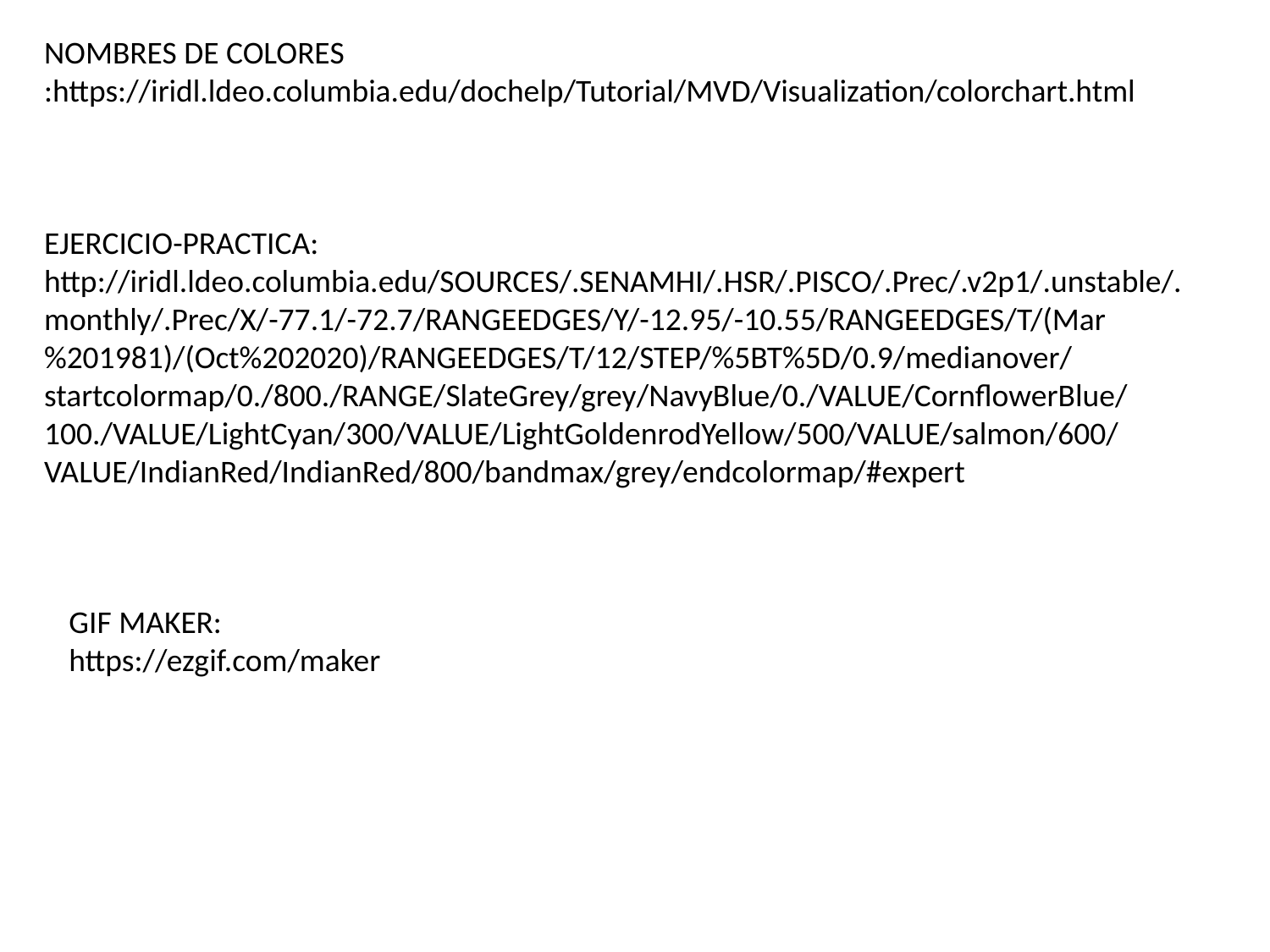

NOMBRES DE COLORES :https://iridl.ldeo.columbia.edu/dochelp/Tutorial/MVD/Visualization/colorchart.html
EJERCICIO-PRACTICA: http://iridl.ldeo.columbia.edu/SOURCES/.SENAMHI/.HSR/.PISCO/.Prec/.v2p1/.unstable/.monthly/.Prec/X/-77.1/-72.7/RANGEEDGES/Y/-12.95/-10.55/RANGEEDGES/T/(Mar%201981)/(Oct%202020)/RANGEEDGES/T/12/STEP/%5BT%5D/0.9/medianover/startcolormap/0./800./RANGE/SlateGrey/grey/NavyBlue/0./VALUE/CornflowerBlue/100./VALUE/LightCyan/300/VALUE/LightGoldenrodYellow/500/VALUE/salmon/600/VALUE/IndianRed/IndianRed/800/bandmax/grey/endcolormap/#expert
GIF MAKER:
https://ezgif.com/maker